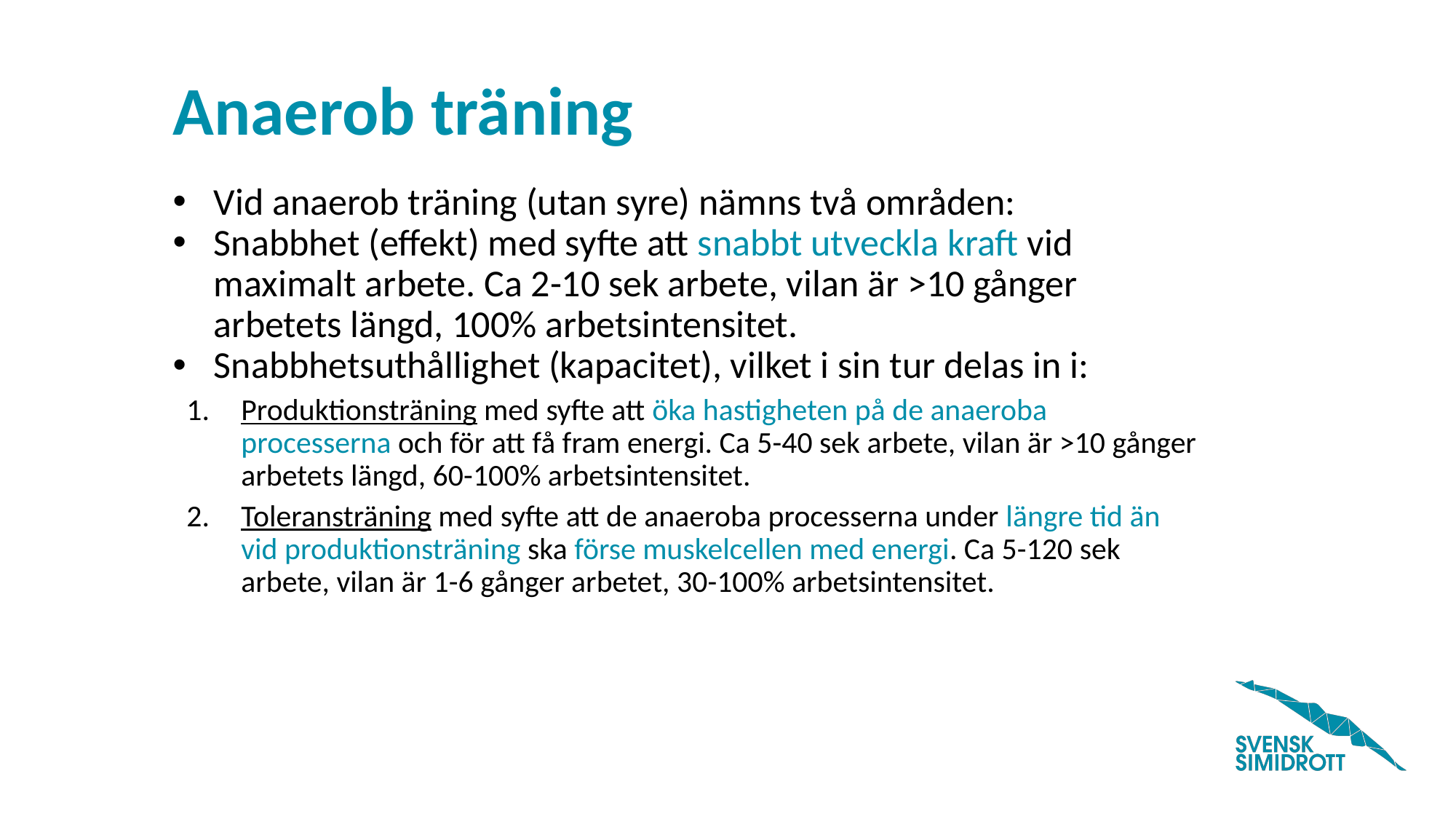

# Anaerob träning
Vid anaerob träning (utan syre) nämns två områden:
Snabbhet (effekt) med syfte att snabbt utveckla kraft vid maximalt arbete. Ca 2-10 sek arbete, vilan är >10 gånger arbetets längd, 100% arbetsintensitet.
Snabbhetsuthållighet (kapacitet), vilket i sin tur delas in i:
Produktionsträning med syfte att öka hastigheten på de anaeroba processerna och för att få fram energi. Ca 5-40 sek arbete, vilan är >10 gånger arbetets längd, 60-100% arbetsintensitet.
Toleransträning med syfte att de anaeroba processerna under längre tid än vid produktionsträning ska förse muskelcellen med energi. Ca 5-120 sek arbete, vilan är 1-6 gånger arbetet, 30-100% arbetsintensitet.